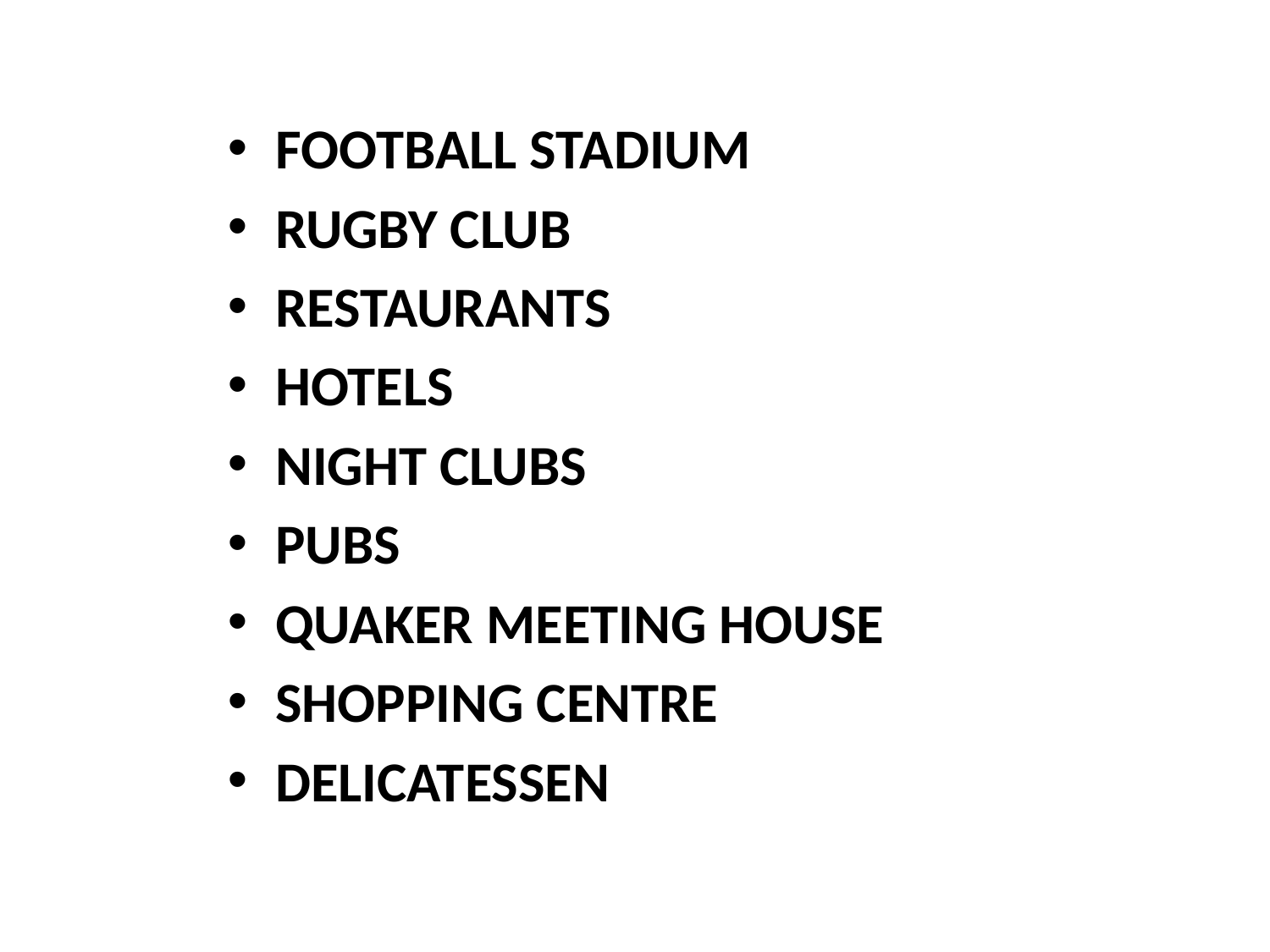

FOOTBALL STADIUM
RUGBY CLUB
RESTAURANTS
HOTELS
NIGHT CLUBS
PUBS
QUAKER MEETING HOUSE
SHOPPING CENTRE
DELICATESSEN